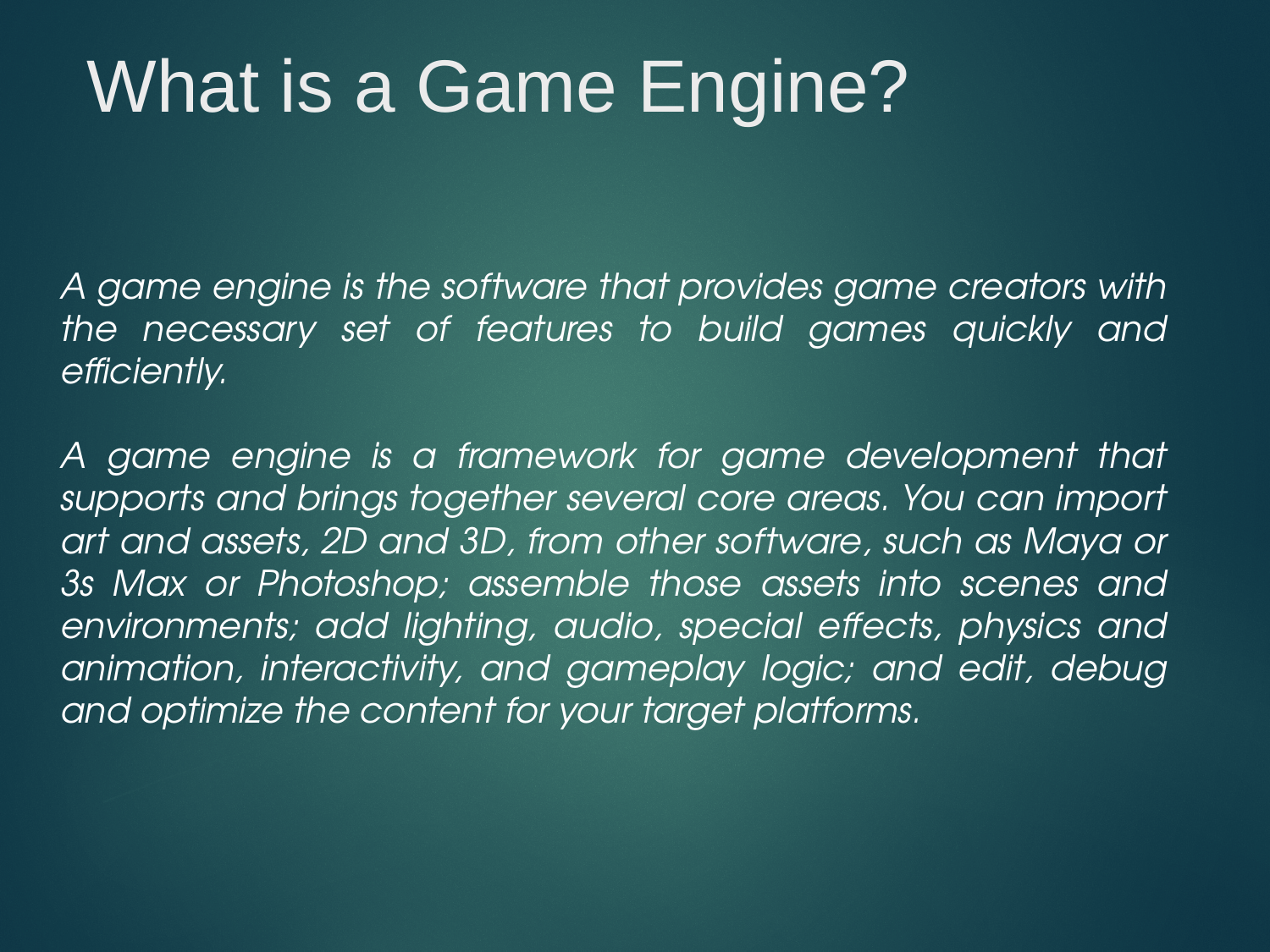

# What is a Game Engine?

A game engine is the software that provides game creators with the necessary set of features to build games quickly and efficiently. 
A game engine is a framework for game development that supports and brings together several core areas. You can import art and assets, 2D and 3D, from other software, such as Maya or 3s Max or Photoshop; assemble those assets into scenes and environments; add lighting, audio, special effects, physics and animation, interactivity, and gameplay logic; and edit, debug and optimize the content for your target platforms.